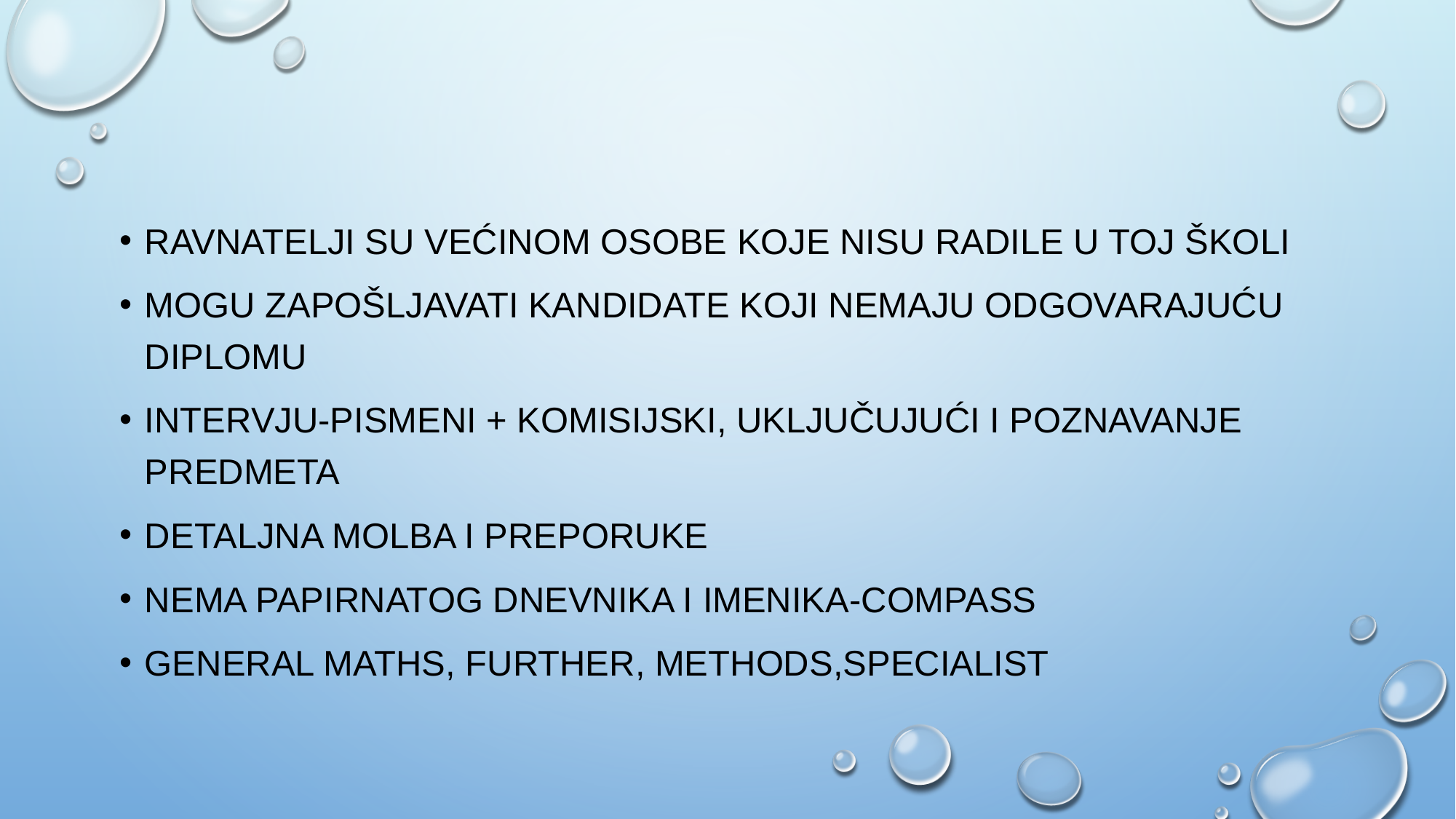

#
Ravnatelji su većinom osobe koje nisu radile u toj školi
Mogu zapošljavati kandidate koji nemaju odgovarajuću diplomu
Intervju-pismeni + komisijski, uključujući i poznavanje predmeta
Detaljna molba i preporuke
Nema papirnatog dnevnika i imenika-Compass
General Maths, Further, Methods,Specialist